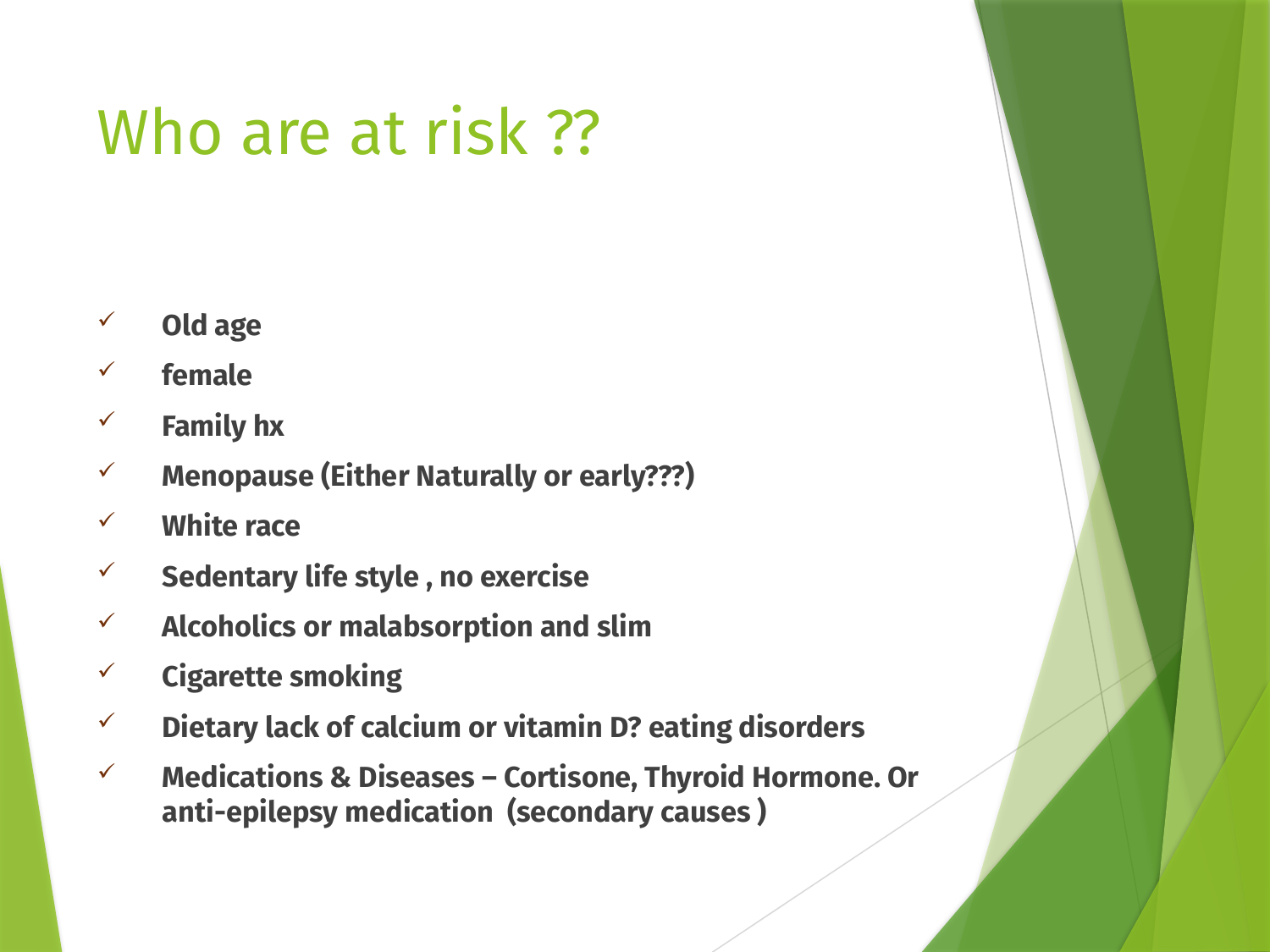

# Who are at risk ??
Old age
female
Family hx
Menopause (Either Naturally or early???)
White race
Sedentary life style , no exercise
Alcoholics or malabsorption and slim
Cigarette smoking
Dietary lack of calcium or vitamin D? eating disorders
Medications & Diseases – Cortisone, Thyroid Hormone. Or anti-epilepsy medication  (secondary causes )